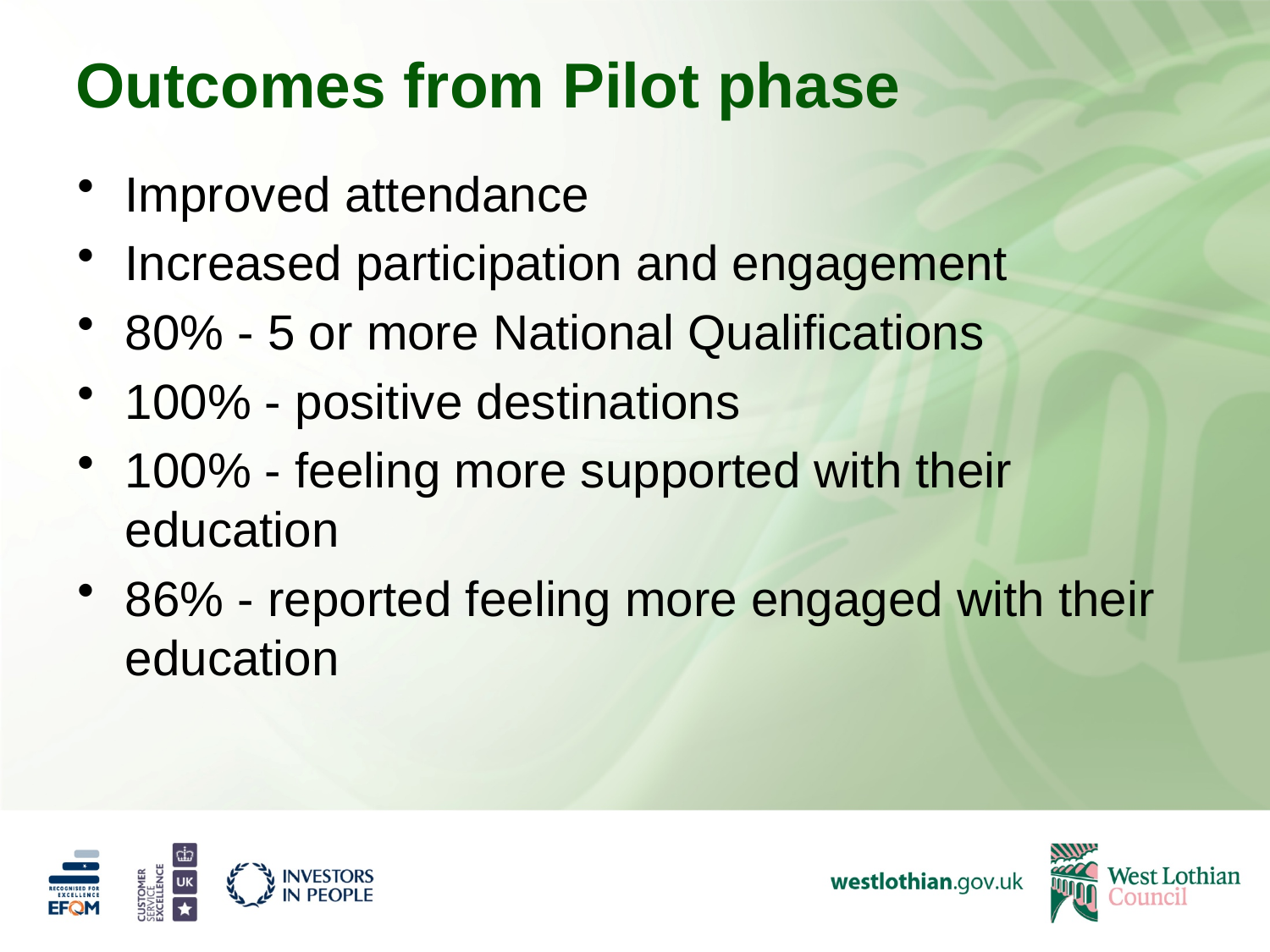

# Outcomes from Pilot phase
Improved attendance
Increased participation and engagement
80% - 5 or more National Qualifications
100% - positive destinations
100% - feeling more supported with their education
86% - reported feeling more engaged with their education